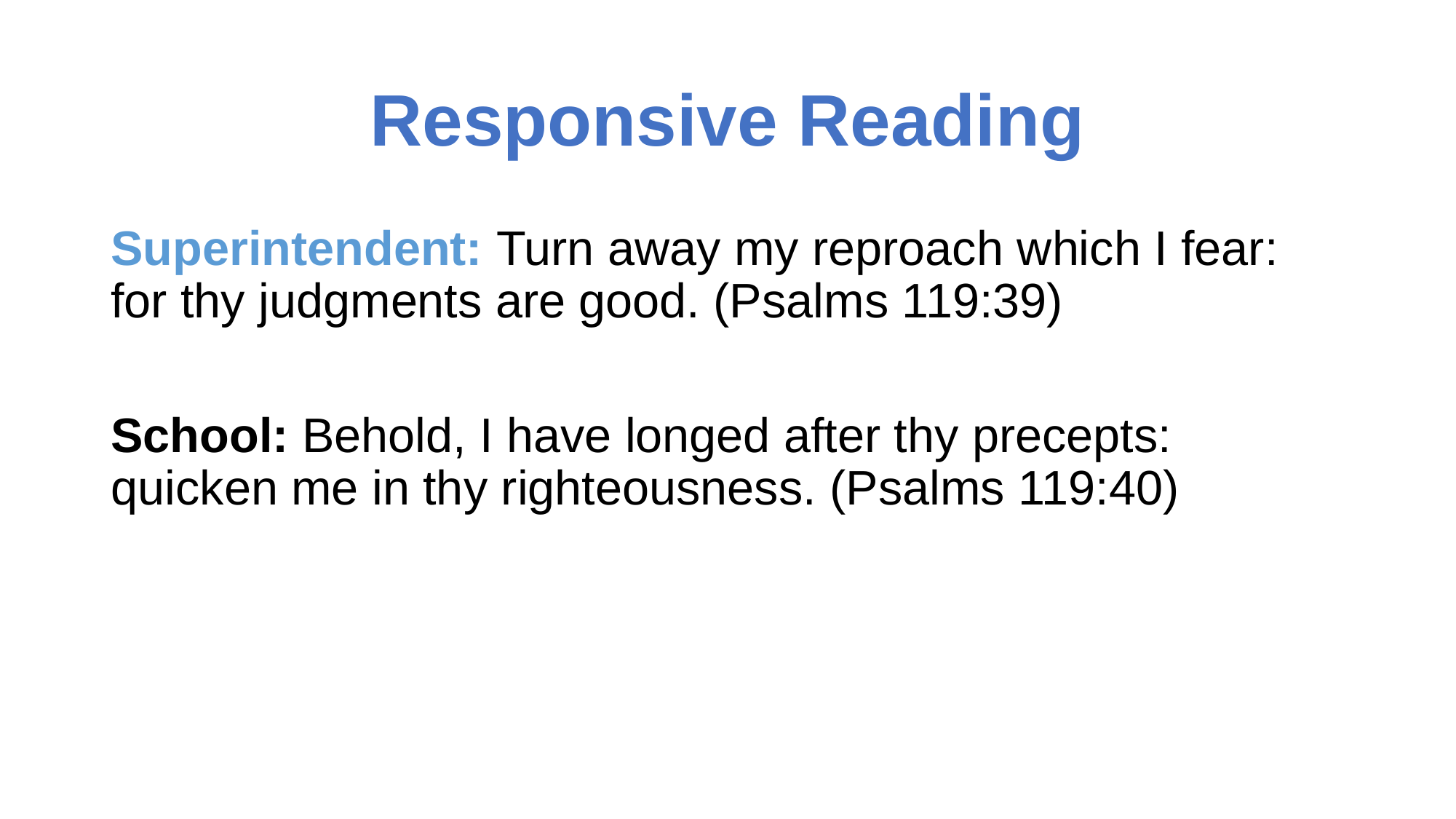

# Responsive Reading
Superintendent: Turn away my reproach which I fear: for thy judgments are good. (Psalms 119:39)

School: Behold, I have longed after thy precepts: quicken me in thy righteousness. (Psalms 119:40)